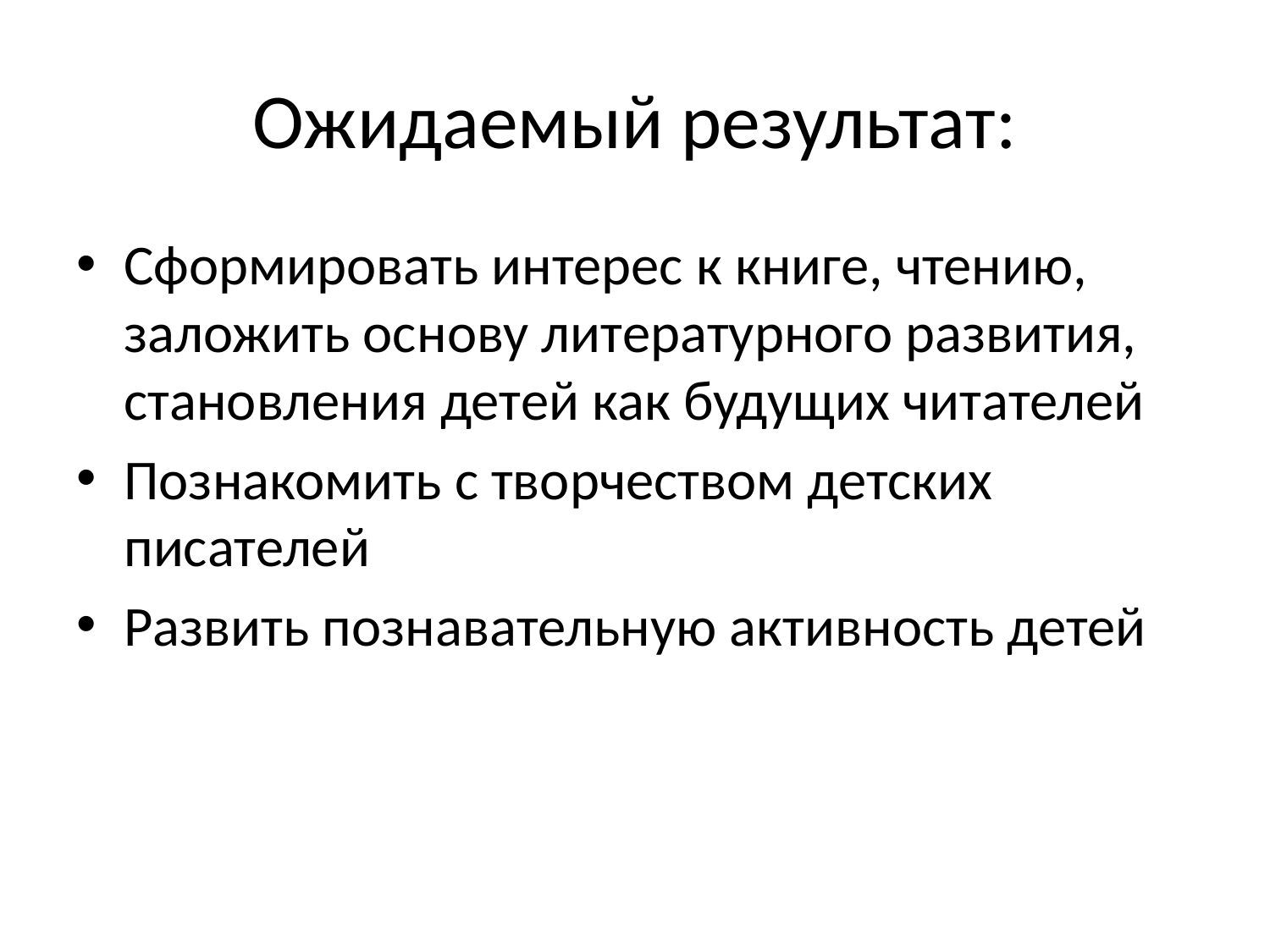

# Ожидаемый результат:
Сформировать интерес к книге, чтению, заложить основу литературного развития, становления детей как будущих читателей
Познакомить с творчеством детских писателей
Развить познавательную активность детей